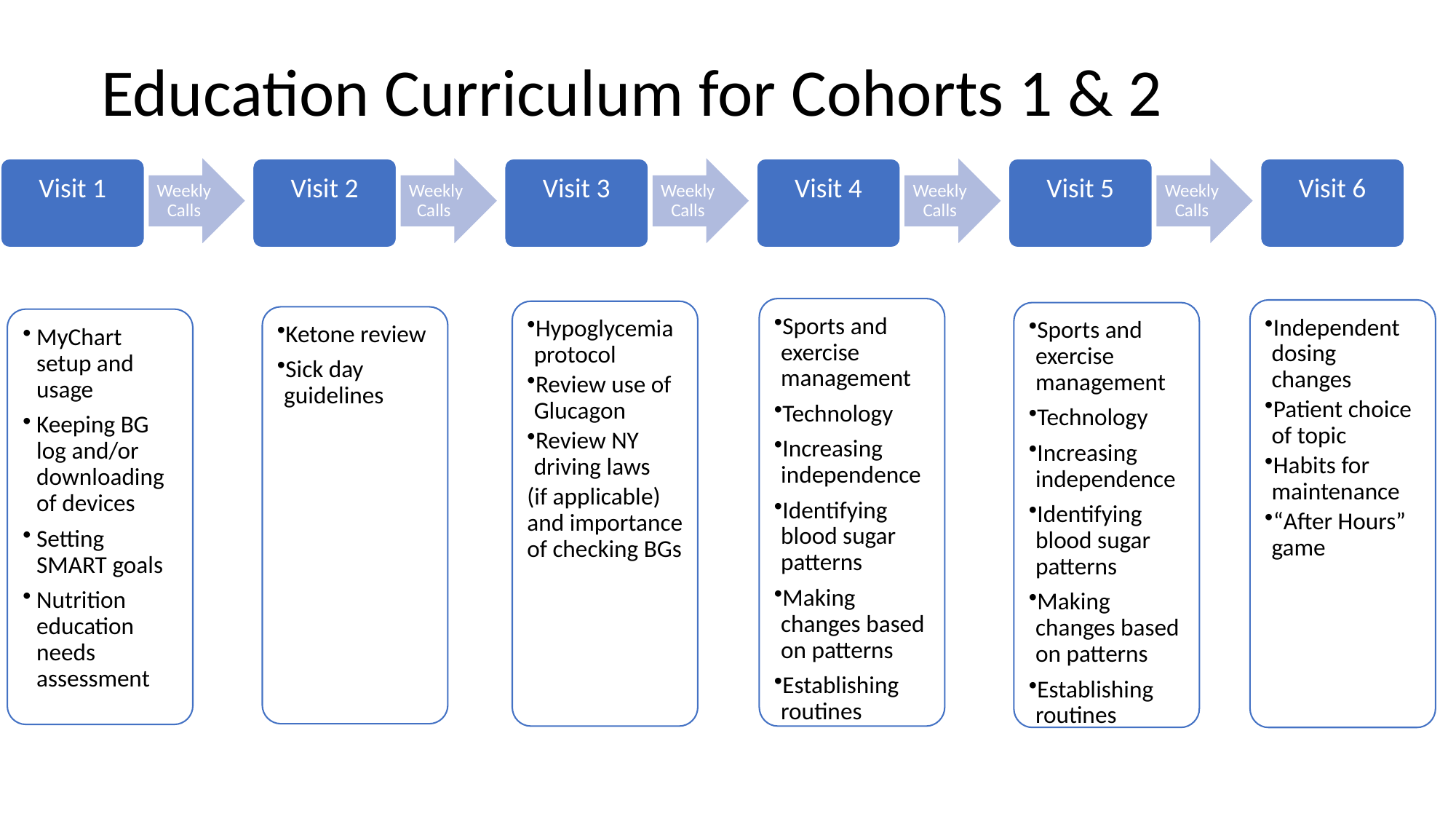

# Education Curriculum for Cohorts 1 & 2
Weekly Calls
Weekly Calls
Weekly Calls
Weekly Calls
Weekly Calls
Visit 1
Visit 2
Visit 3
Visit 4
Visit 5
Visit 6
Sports and exercise management
Technology
Increasing independence
Identifying blood sugar patterns
Making changes based on patterns
Establishing routines
Independent dosing changes
Patient choice of topic
Habits for maintenance
“After Hours” game
Hypoglycemia protocol
Review use of Glucagon
Review NY driving laws
(if applicable) and importance of checking BGs

Sports and exercise management
Technology
Increasing independence
Identifying blood sugar patterns
Making changes based on patterns
Establishing routines

Ketone review
Sick day guidelines
MyChart setup and usage
Keeping BG log and/or downloading of devices
Setting SMART goals
Nutrition education needs assessment